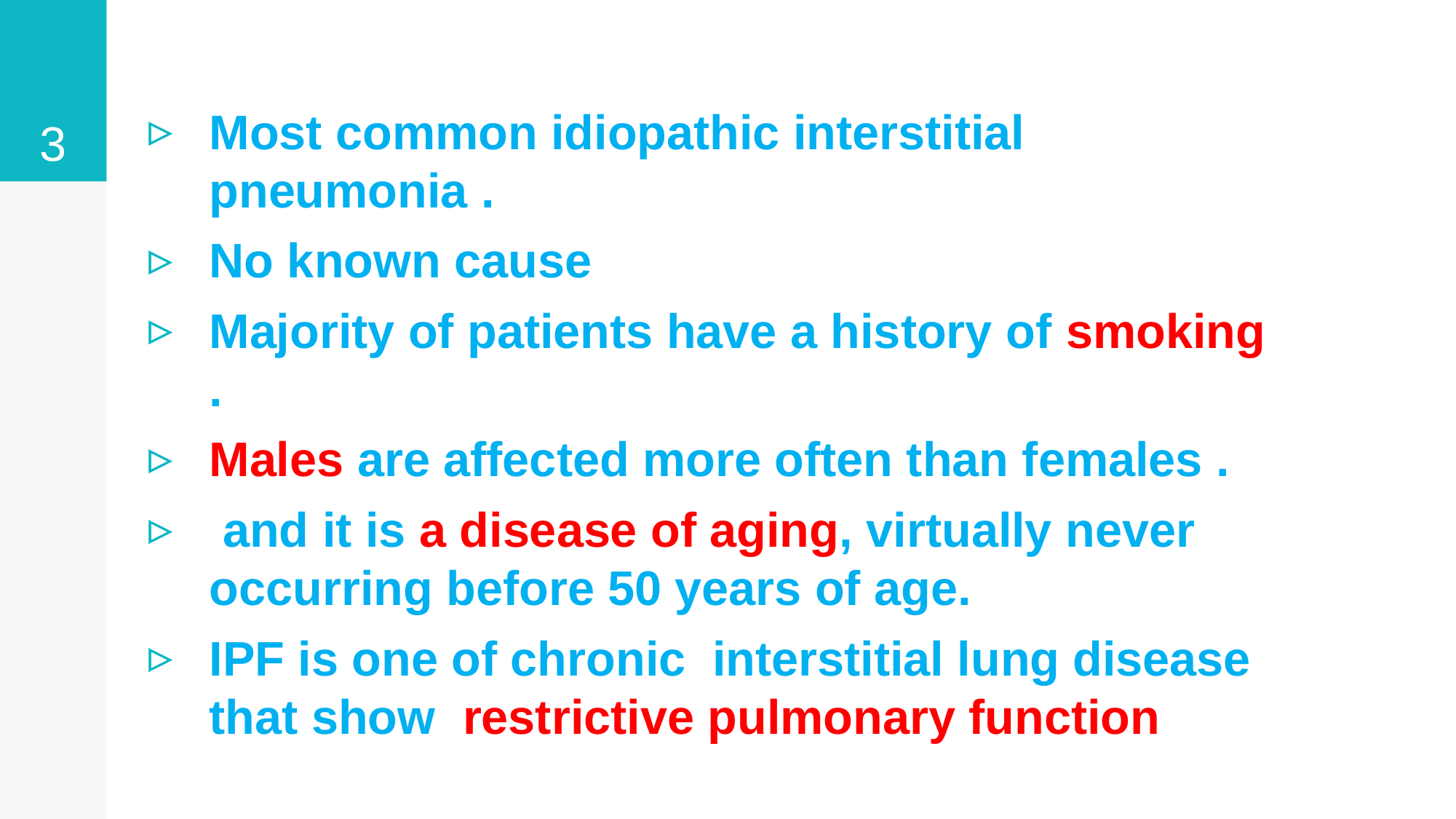

3

Most common idiopathic interstitial pneumonia .
No known cause
Majority of patients have a history of smoking .
Males are affected more often than females .
 and it is a disease of aging, virtually never occurring before 50 years of age.
IPF is one of chronic  interstitial lung disease that show  restrictive pulmonary function